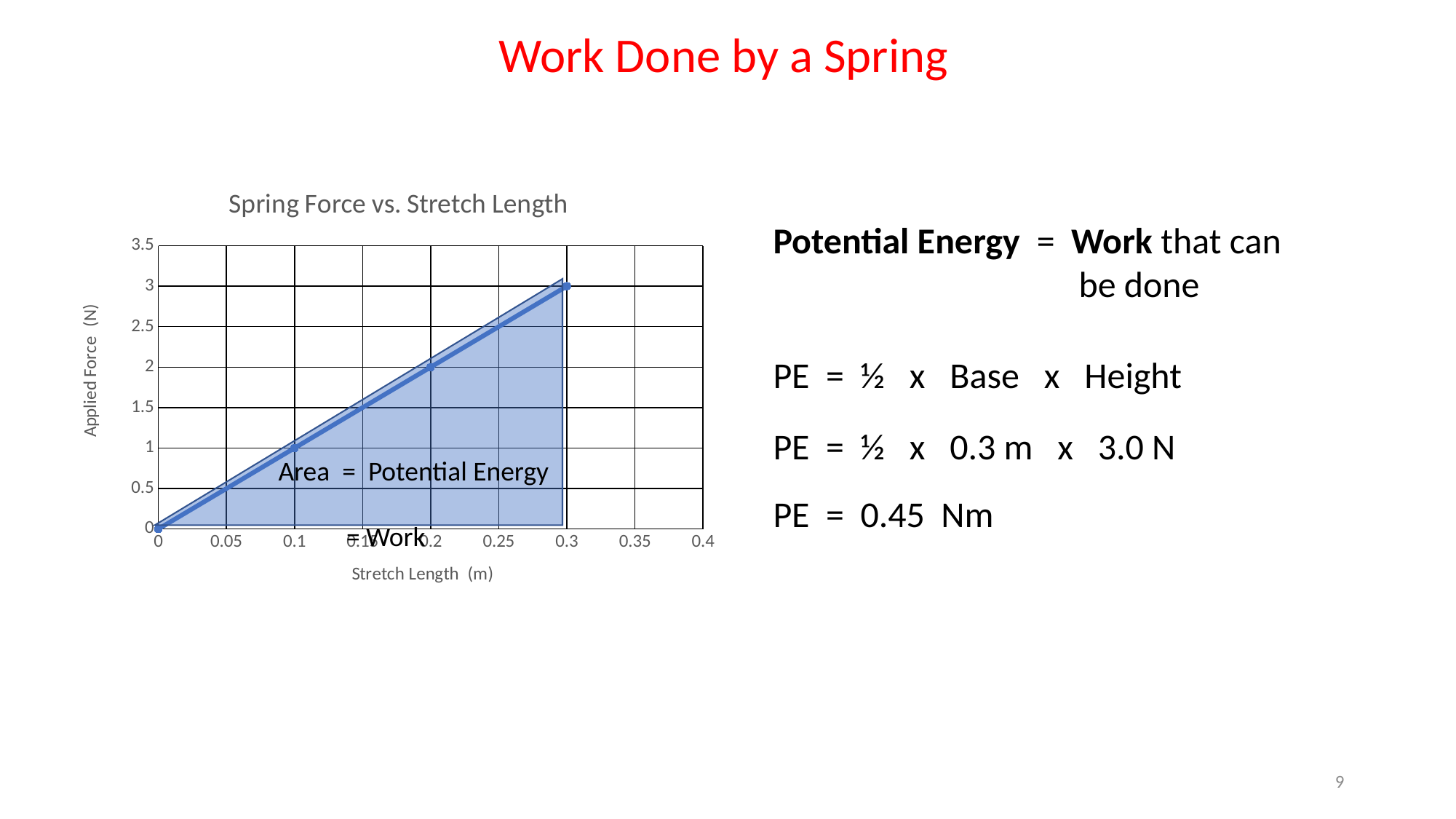

Work Done by a Spring

### Chart: Spring Force vs. Stretch Length

| Category |  |
|---|---|
Potential Energy  =  Work that can
	                        be done

PE  =  ½   x   Base   x   Height
PE  =  ½   x   0.3 m   x   3.0 N
Area  =  Potential Energy
           = Work
PE  =  0.45  Nm
9